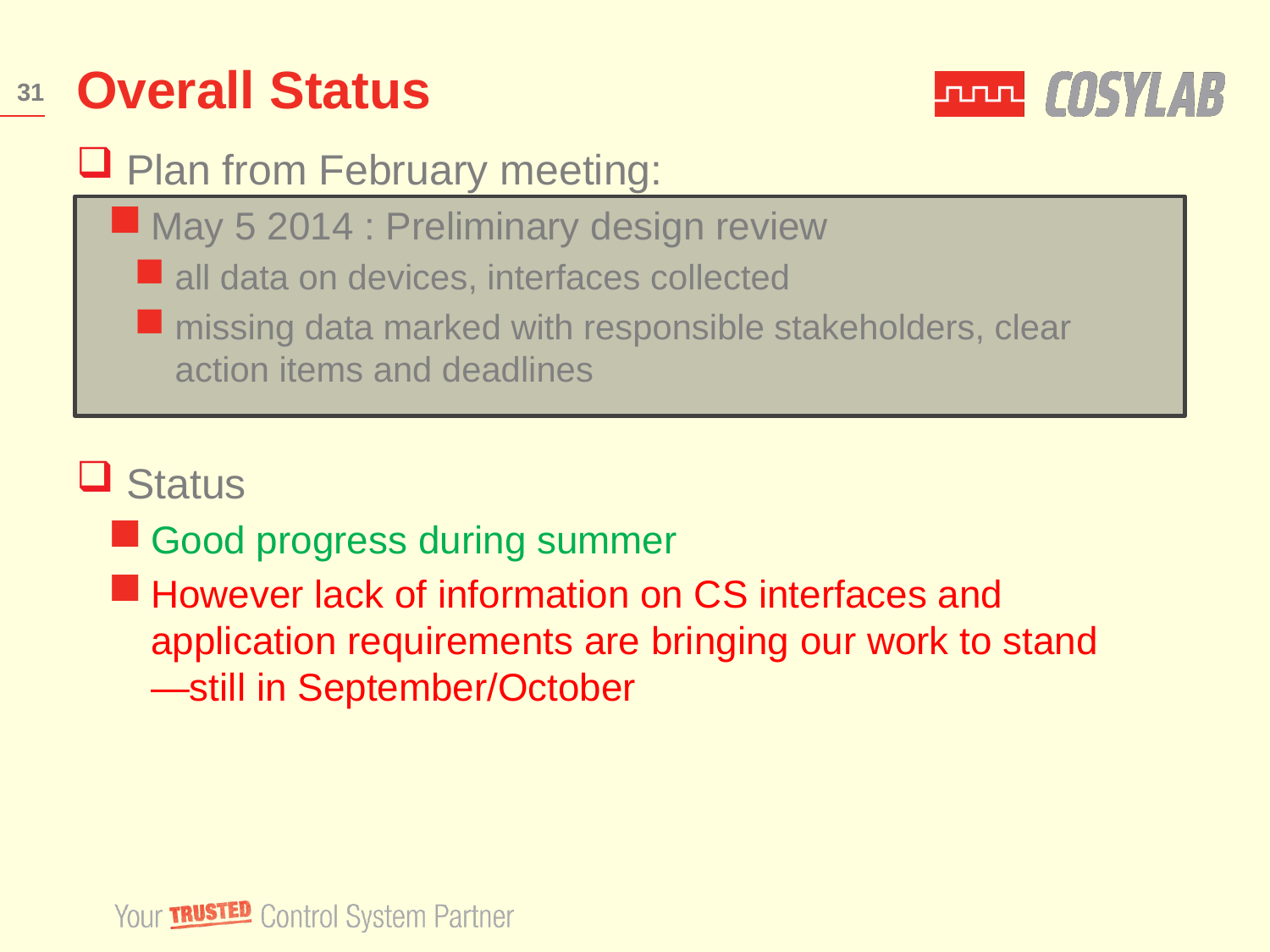

# Overall Status
31
Plan from February meeting:
May 5 2014 : Preliminary design review
all data on devices, interfaces collected
missing data marked with responsible stakeholders, clear action items and deadlines

Status
Good progress during summer
However lack of information on CS interfaces and application requirements are bringing our work to stand—still in September/October